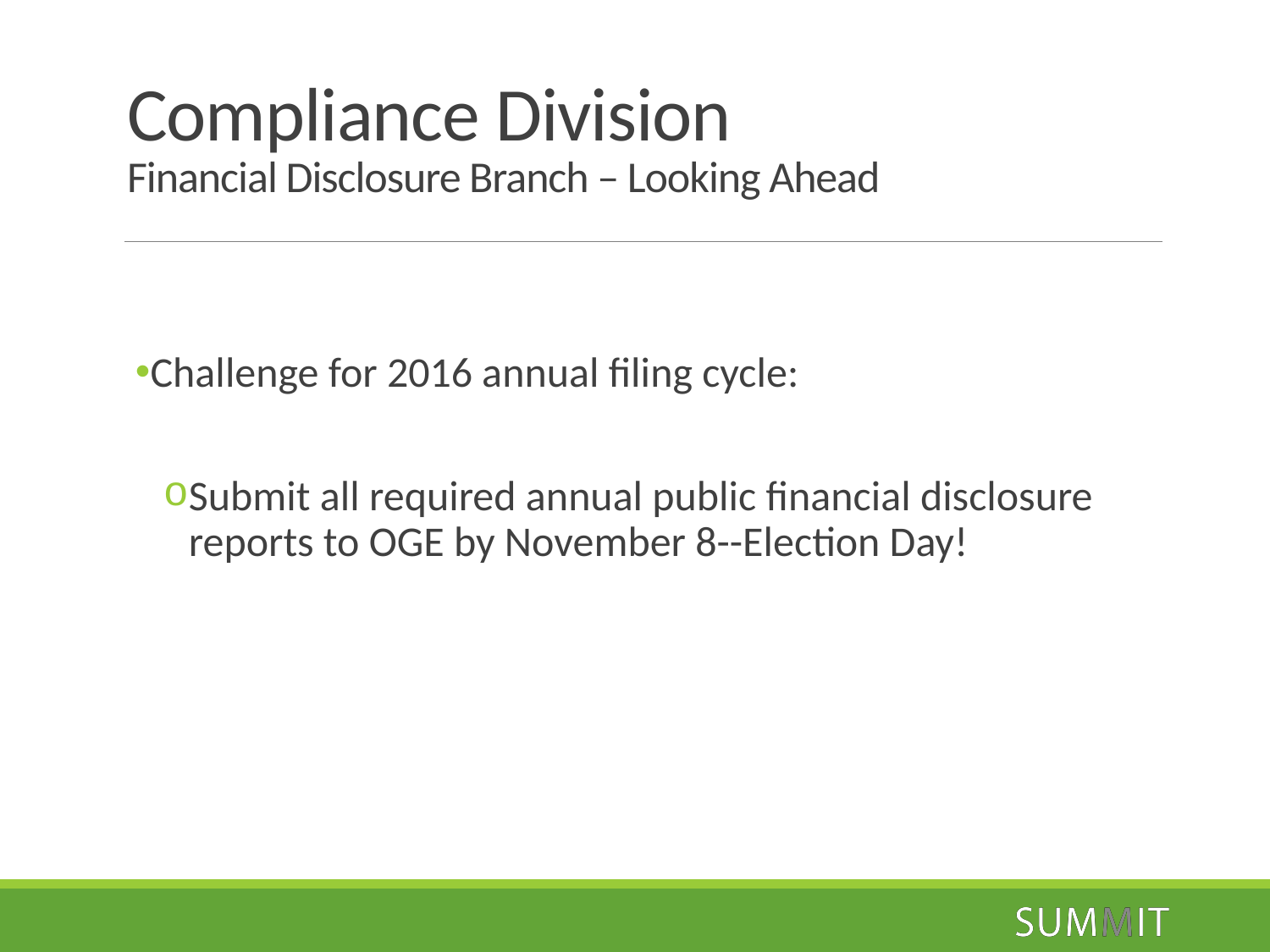

# Compliance Division Financial Disclosure Branch – Looking Ahead

Challenge for 2016 annual filing cycle:

Submit all required annual public financial disclosure reports to OGE by November 8--Election Day!